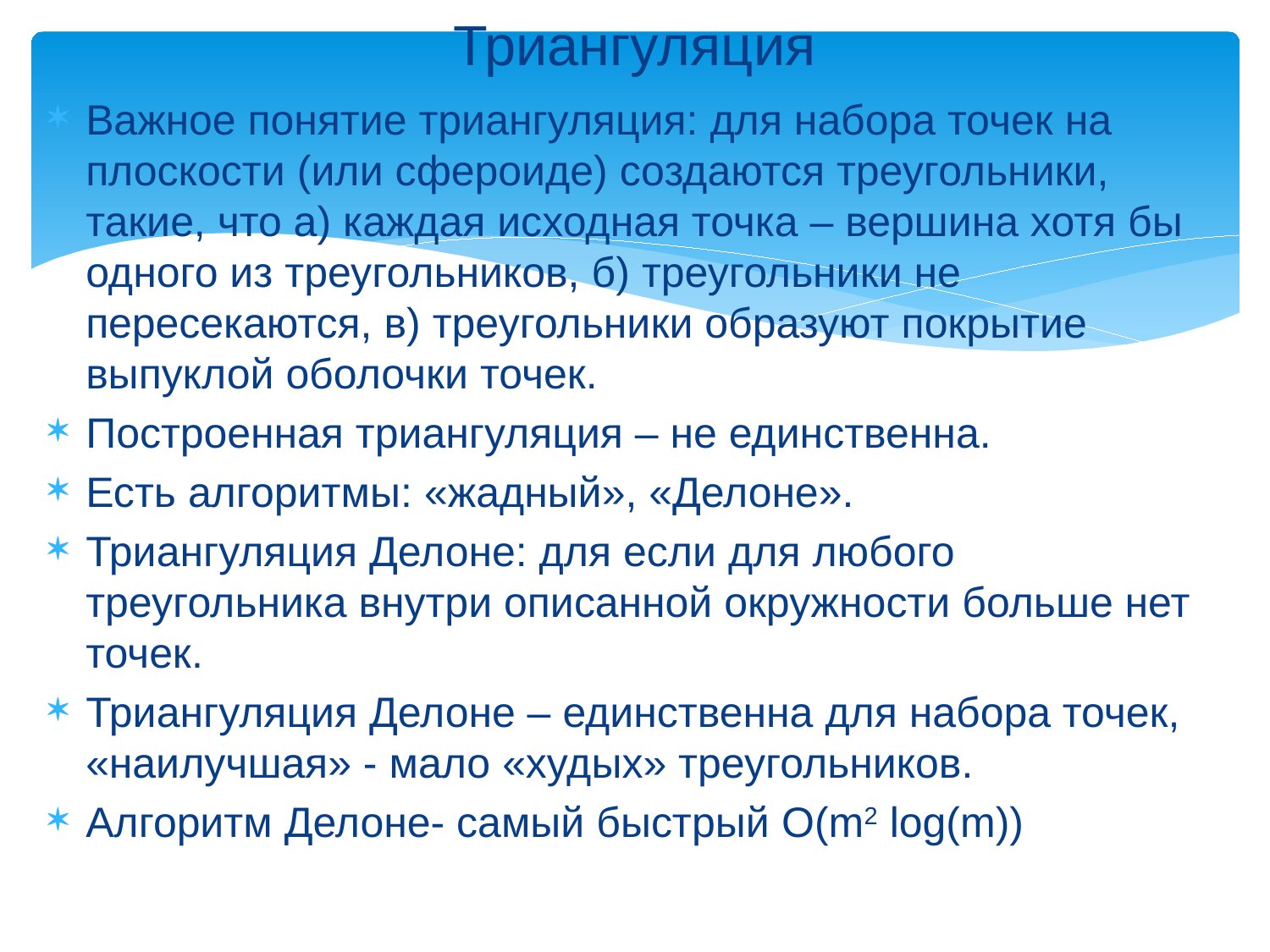

Триангуляция
Важное понятие триангуляция: для набора точек на плоскости (или сфероиде) создаются треугольники, такие, что а) каждая исходная точка – вершина хотя бы одного из треугольников, б) треугольники не пересекаются, в) треугольники образуют покрытие выпуклой оболочки точек.
Построенная триангуляция – не единственна.
Есть алгоритмы: «жадный», «Делоне».
Триангуляция Делоне: для если для любого треугольника внутри описанной окружности больше нет точек.
Триангуляция Делоне – единственна для набора точек, «наилучшая» - мало «худых» треугольников.
Алгоритм Делоне- самый быстрый O(m2 log(m))